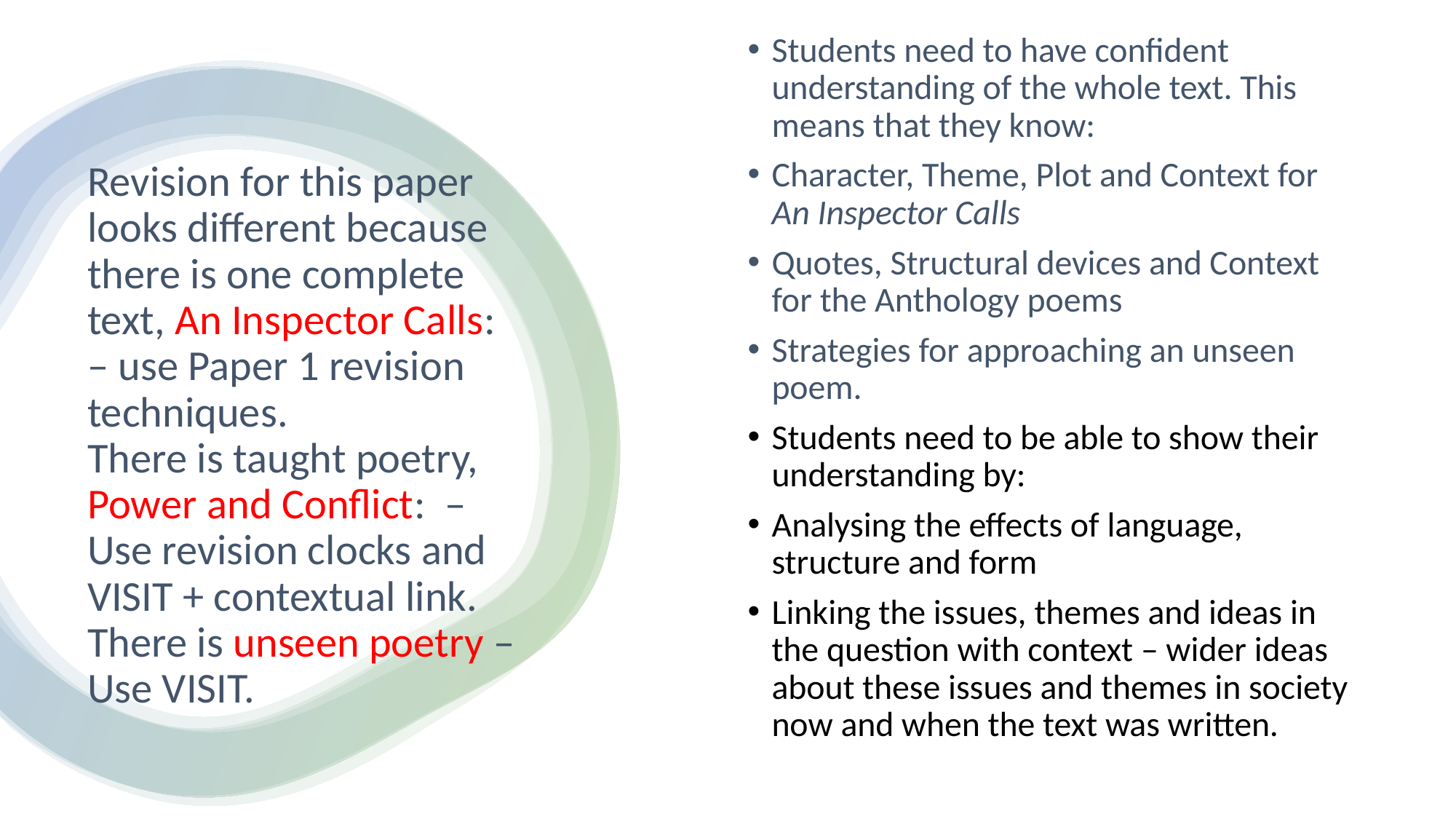

Students need to have confident understanding of the whole text. This means that they know:
Character, Theme, Plot and Context for An Inspector Calls
Quotes, Structural devices and Context for the Anthology poems
Strategies for approaching an unseen poem.
Students need to be able to show their understanding by:
Analysing the effects of language, structure and form
Linking the issues, themes and ideas in the question with context – wider ideas about these issues and themes in society now and when the text was written.

# Revision for this paper looks different because there is one complete text, An Inspector Calls:  – use Paper 1 revision techniques. There is taught poetry, Power and Conflict:  – Use revision clocks and VISIT + contextual link. There is unseen poetry – Use VISIT.